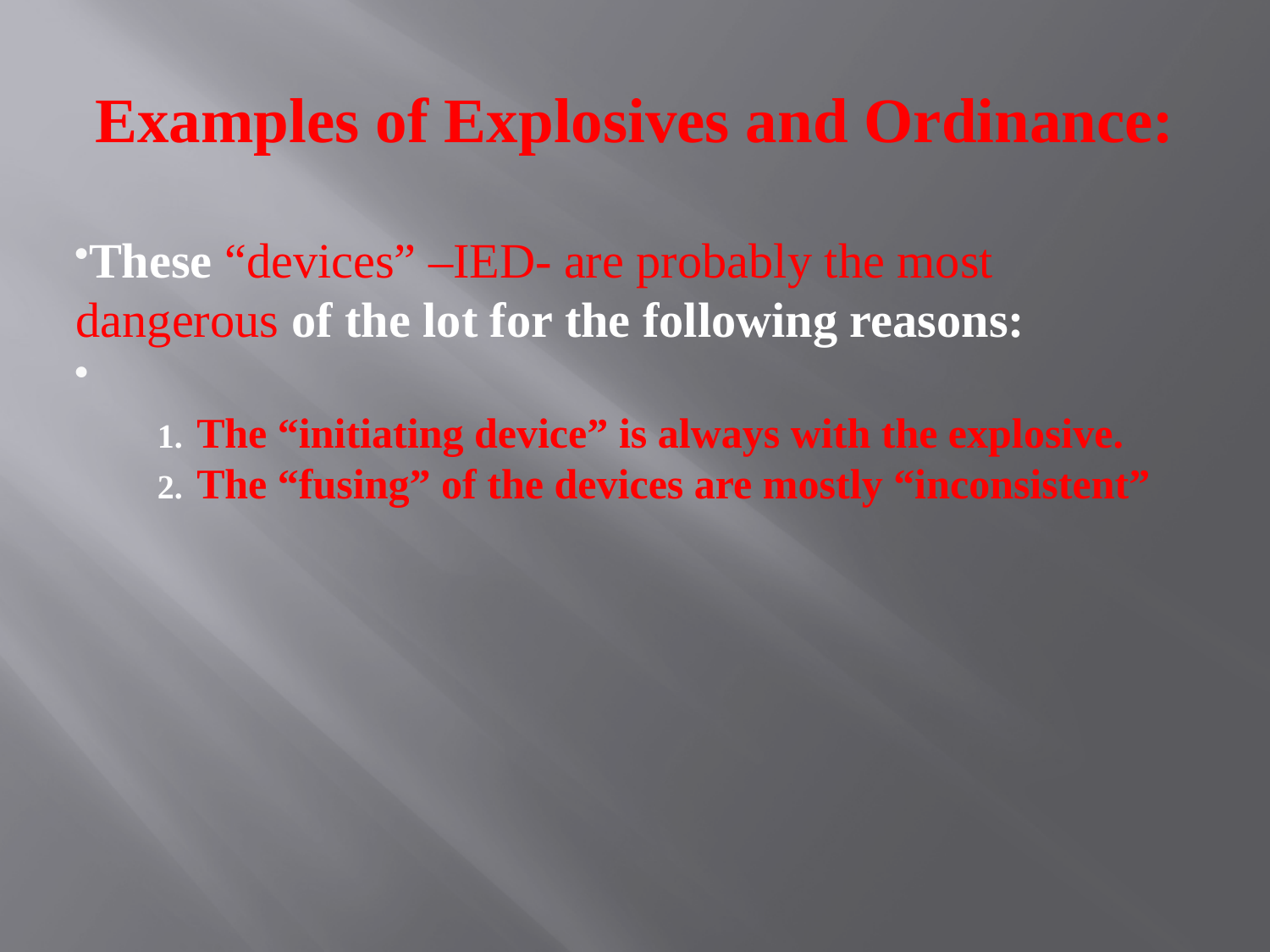

# Examples of Explosives and Ordinance:
These “devices” –IED- are probably the most dangerous of the lot for the following reasons:

The “initiating device” is always with the explosive.
The “fusing” of the devices are mostly “inconsistent”